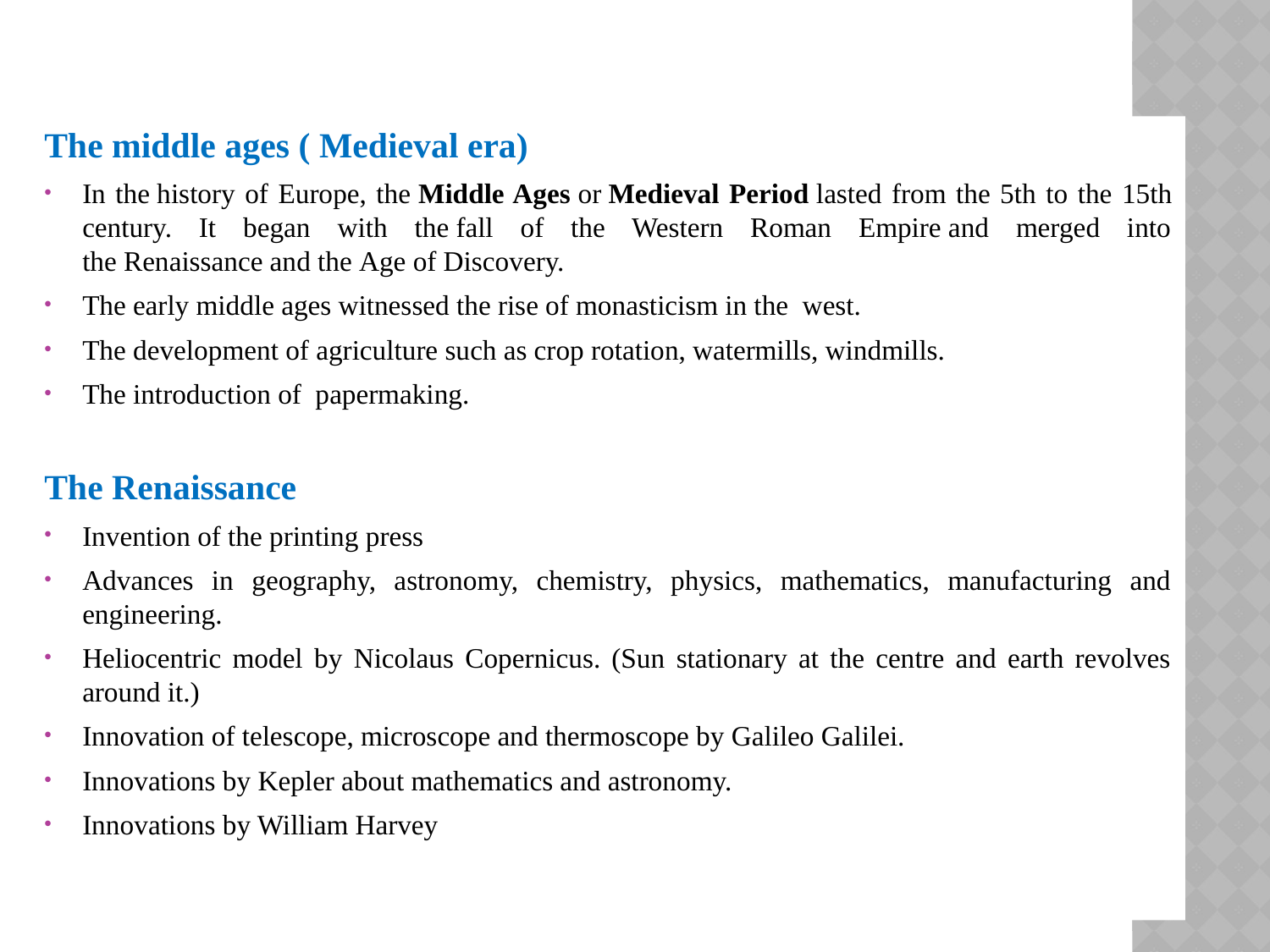

#
The middle ages ( Medieval era)
In the history of Europe, the Middle Ages or Medieval Period lasted from the 5th to the 15th century. It began with the fall of the Western Roman Empire and merged into the Renaissance and the Age of Discovery.
The early middle ages witnessed the rise of monasticism in the  west.
The development of agriculture such as crop rotation, watermills, windmills.
The introduction of  papermaking.

The Renaissance
Invention of the printing press
Advances in geography, astronomy, chemistry, physics, mathematics, manufacturing and engineering.
Heliocentric model by Nicolaus Copernicus. (Sun stationary at the centre and earth revolves around it.)
Innovation of telescope, microscope and thermoscope by Galileo Galilei.
Innovations by Kepler about mathematics and astronomy.
Innovations by William Harvey